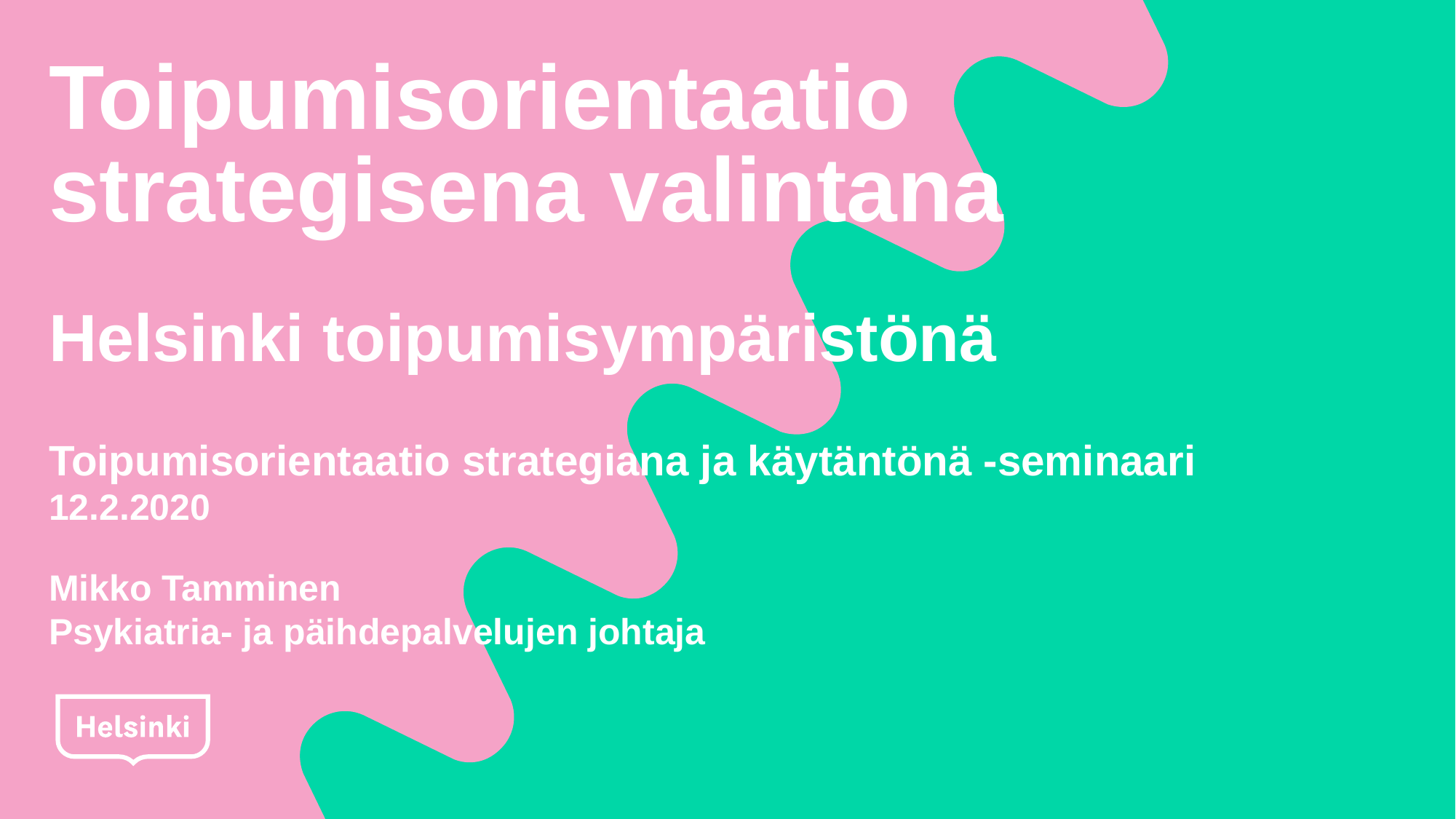

# Toipumisorientaatio strategisena valintana
Helsinki toipumisympäristönä

Toipumisorientaatio strategiana ja käytäntönä -seminaari
12.2.2020

Mikko Tamminen
Psykiatria- ja päihdepalvelujen johtaja